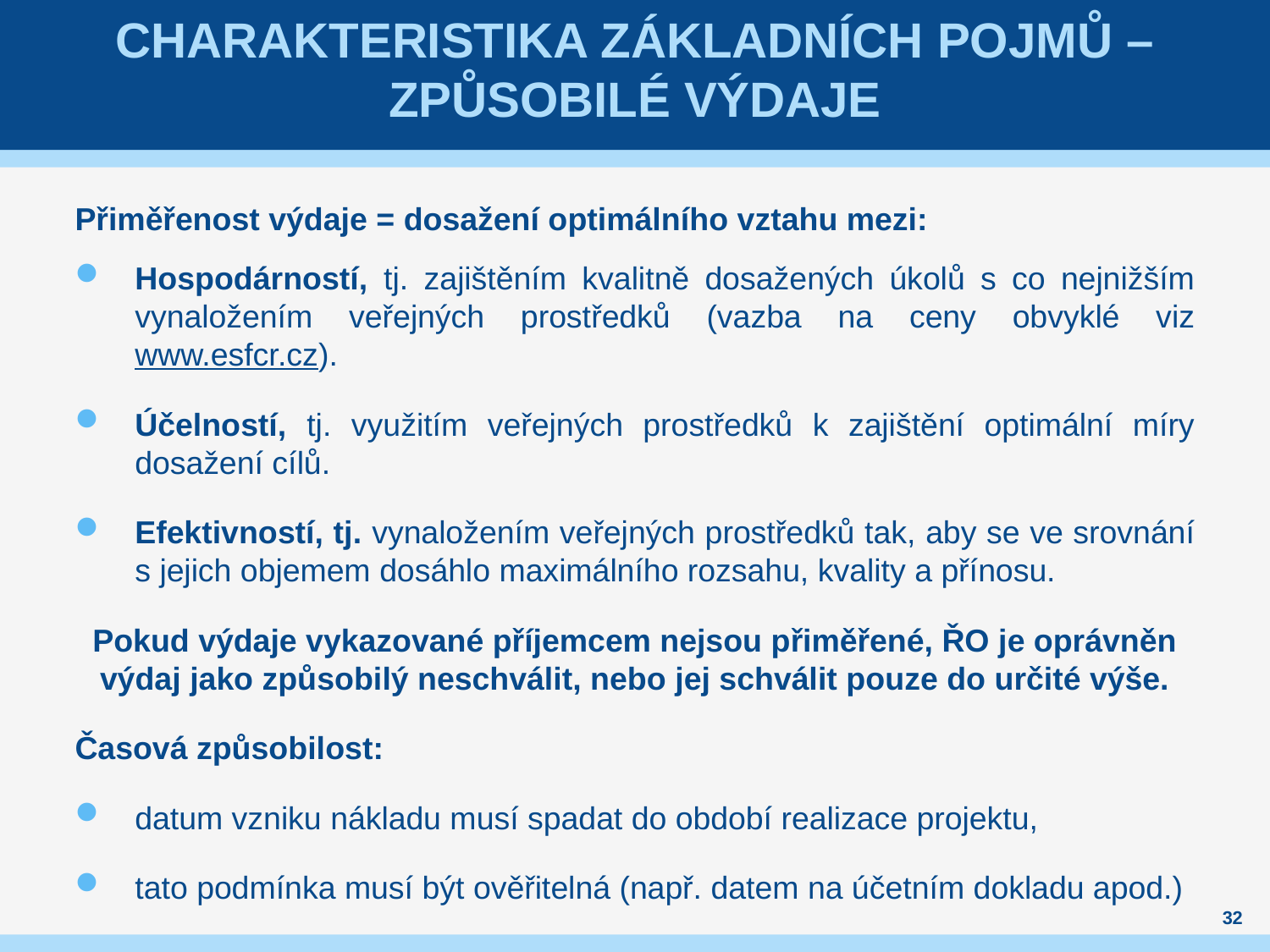

# Charakteristika základních pojmů – Způsobilé výdaje
Přiměřenost výdaje = dosažení optimálního vztahu mezi:
Hospodárností, tj. zajištěním kvalitně dosažených úkolů s co nejnižším vynaložením veřejných prostředků (vazba na ceny obvyklé viz www.esfcr.cz).
Účelností, tj. využitím veřejných prostředků k zajištění optimální míry dosažení cílů.
Efektivností, tj. vynaložením veřejných prostředků tak, aby se ve srovnání s jejich objemem dosáhlo maximálního rozsahu, kvality a přínosu.
Pokud výdaje vykazované příjemcem nejsou přiměřené, ŘO je oprávněn výdaj jako způsobilý neschválit, nebo jej schválit pouze do určité výše.
Časová způsobilost:
datum vzniku nákladu musí spadat do období realizace projektu,
tato podmínka musí být ověřitelná (např. datem na účetním dokladu apod.)

32